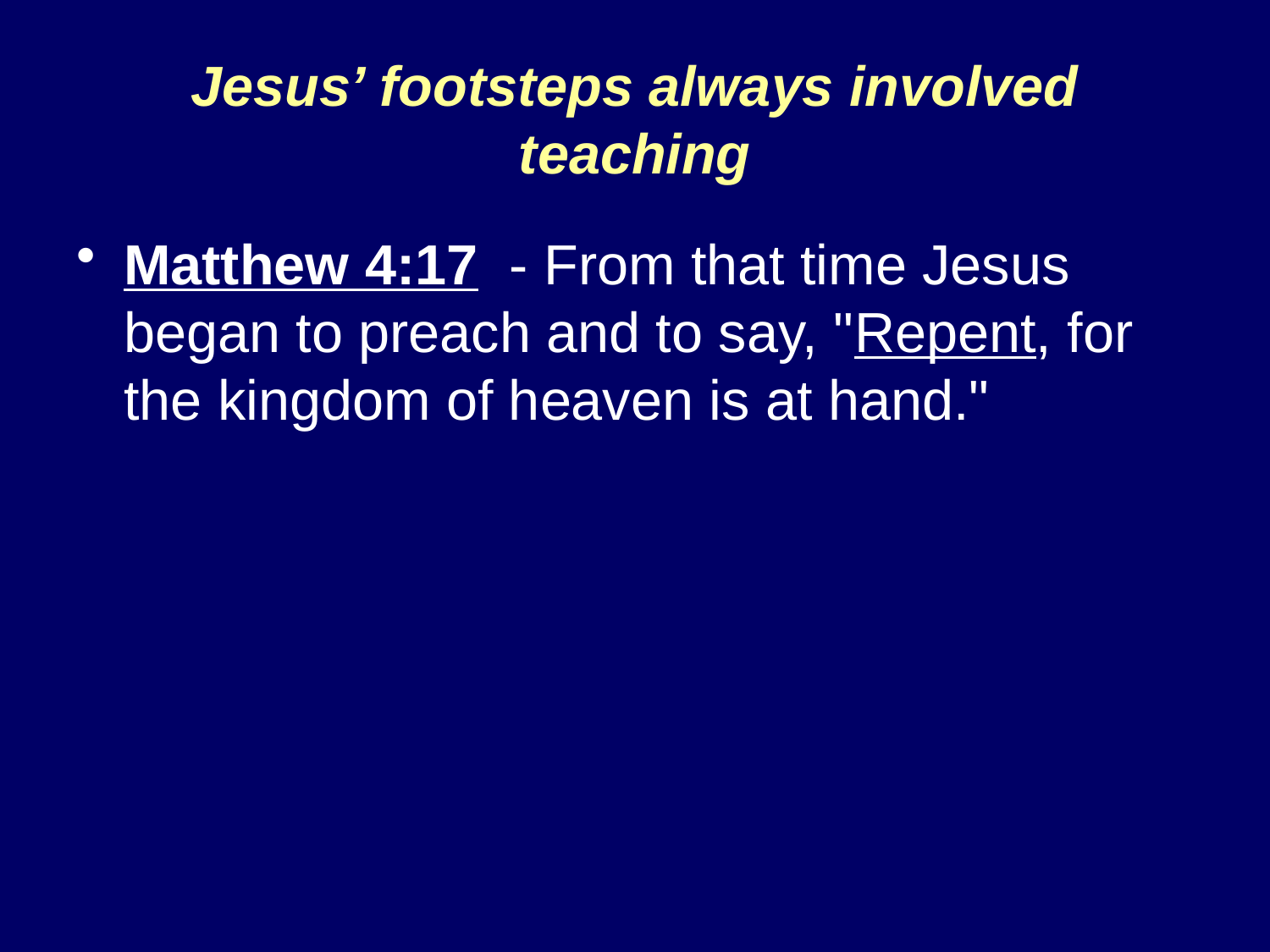

# Jesus’ footsteps always involved teaching
Matthew 4:17  - From that time Jesus began to preach and to say, "Repent, for the kingdom of heaven is at hand."